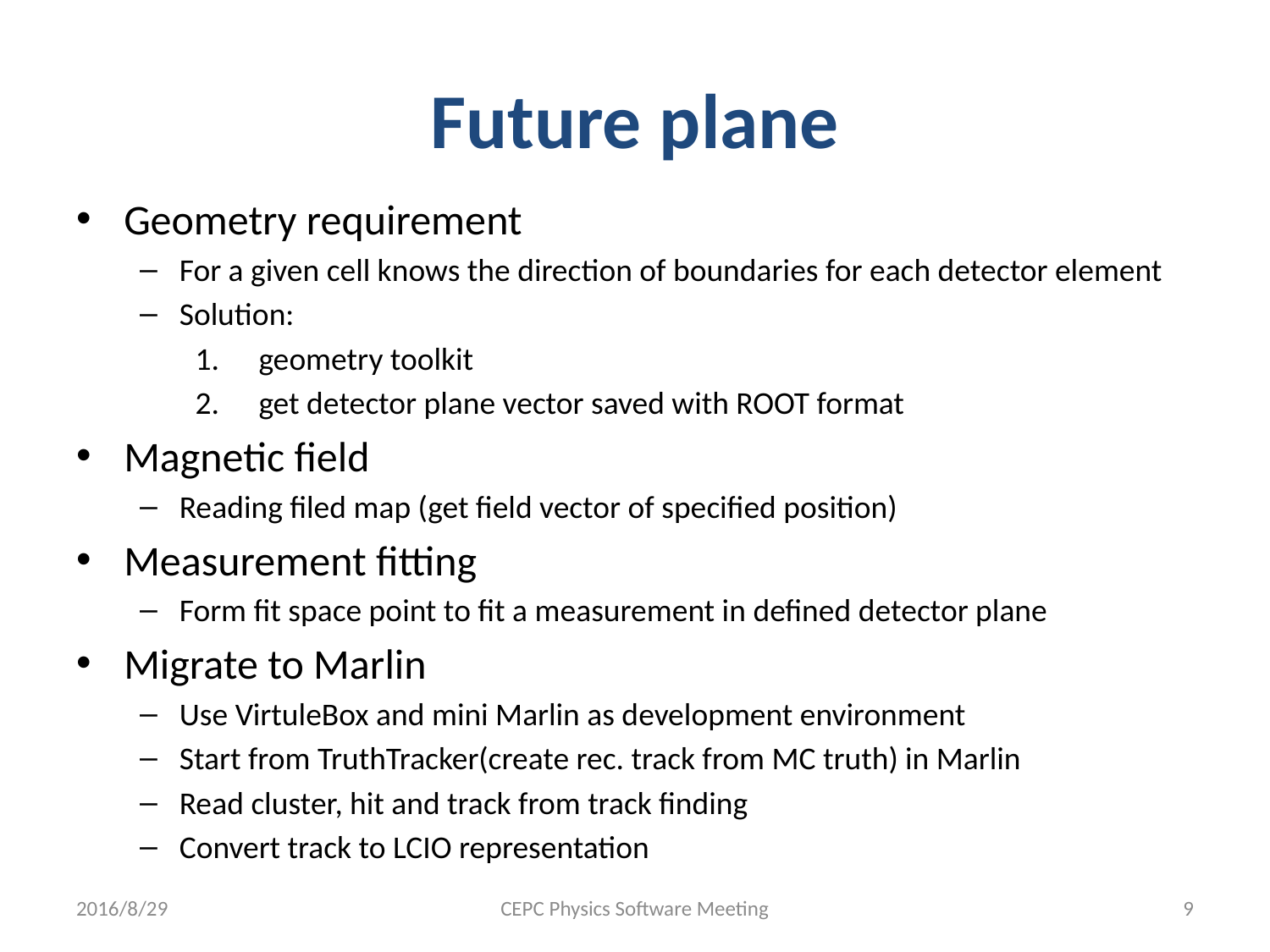

# Future plane
Geometry requirement
For a given cell knows the direction of boundaries for each detector element
Solution:
geometry toolkit
get detector plane vector saved with ROOT format
Magnetic field
Reading filed map (get field vector of specified position)
Measurement fitting
Form fit space point to fit a measurement in defined detector plane
Migrate to Marlin
Use VirtuleBox and mini Marlin as development environment
Start from TruthTracker(create rec. track from MC truth) in Marlin
Read cluster, hit and track from track finding
Convert track to LCIO representation
2016/8/29
CEPC Physics Software Meeting
9